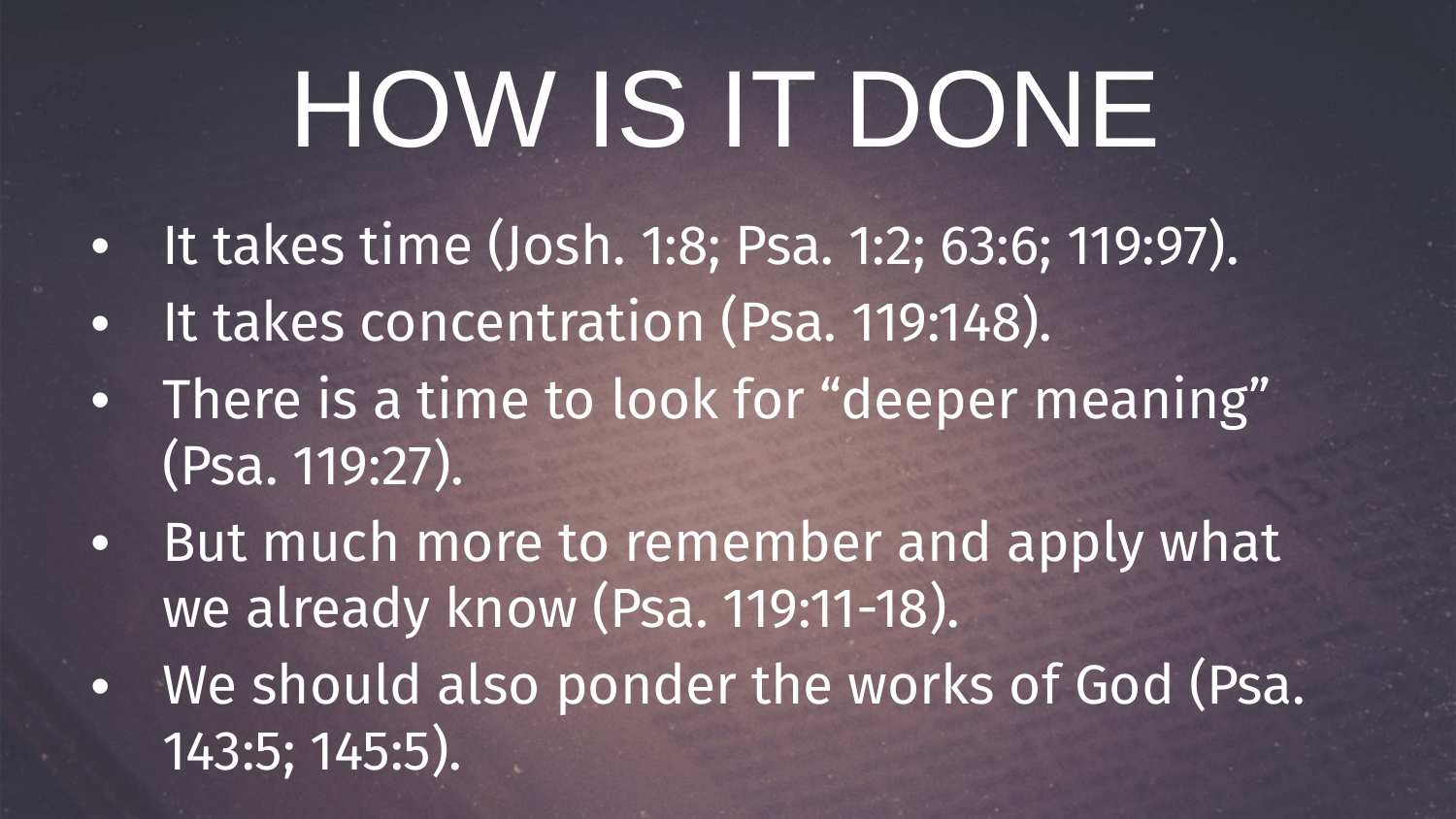

HOW IS IT DONE
It takes time (Josh. 1:8; Psa. 1:2; 63:6; 119:97).
It takes concentration (Psa. 119:148).
There is a time to look for “deeper meaning” (Psa. 119:27).
But much more to remember and apply what we already know (Psa. 119:11-18).
We should also ponder the works of God (Psa. 143:5; 145:5).